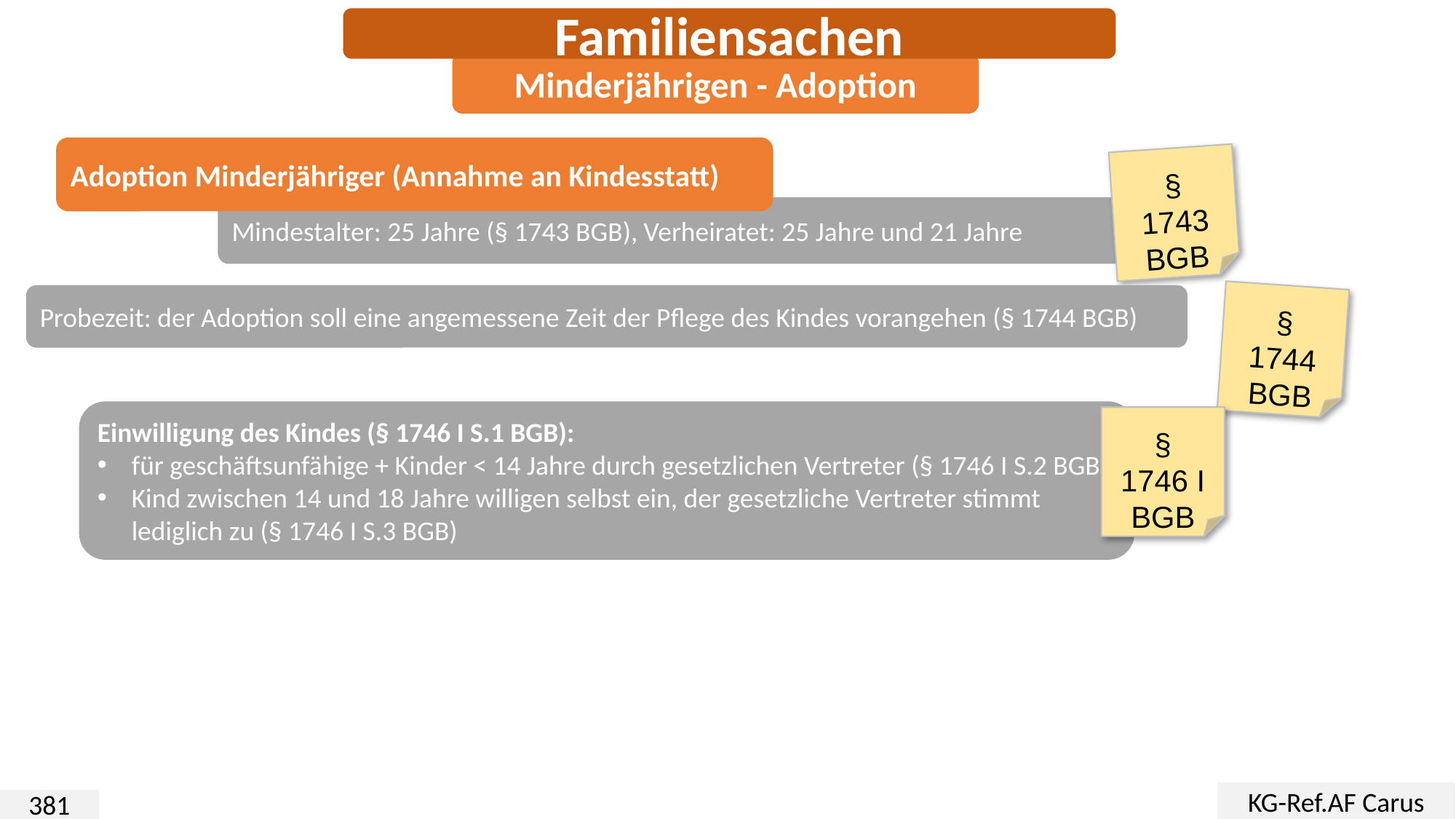

Familiensachen
Minderjährigen - Adoption
Adoption Minderjähriger (Annahme an Kindesstatt)

§
1743
BGB

Mindestalter: 25 Jahre (§ 1743 BGB), Verheiratet: 25 Jahre und 21 Jahre

Probezeit: der Adoption soll eine angemessene Zeit der Pflege des Kindes vorangehen (§ 1744 BGB)

§
1744
BGB
Einwilligung des Kindes (§ 1746 I S.1 BGB):
für geschäftsunfähige + Kinder < 14 Jahre durch gesetzlichen Vertreter (§ 1746 I S.2 BGB)
Kind zwischen 14 und 18 Jahre willigen selbst ein, der gesetzliche Vertreter stimmt lediglich zu (§ 1746 I S.3 BGB)

§
1746 I
BGB
KG-Ref.AF Carus
381